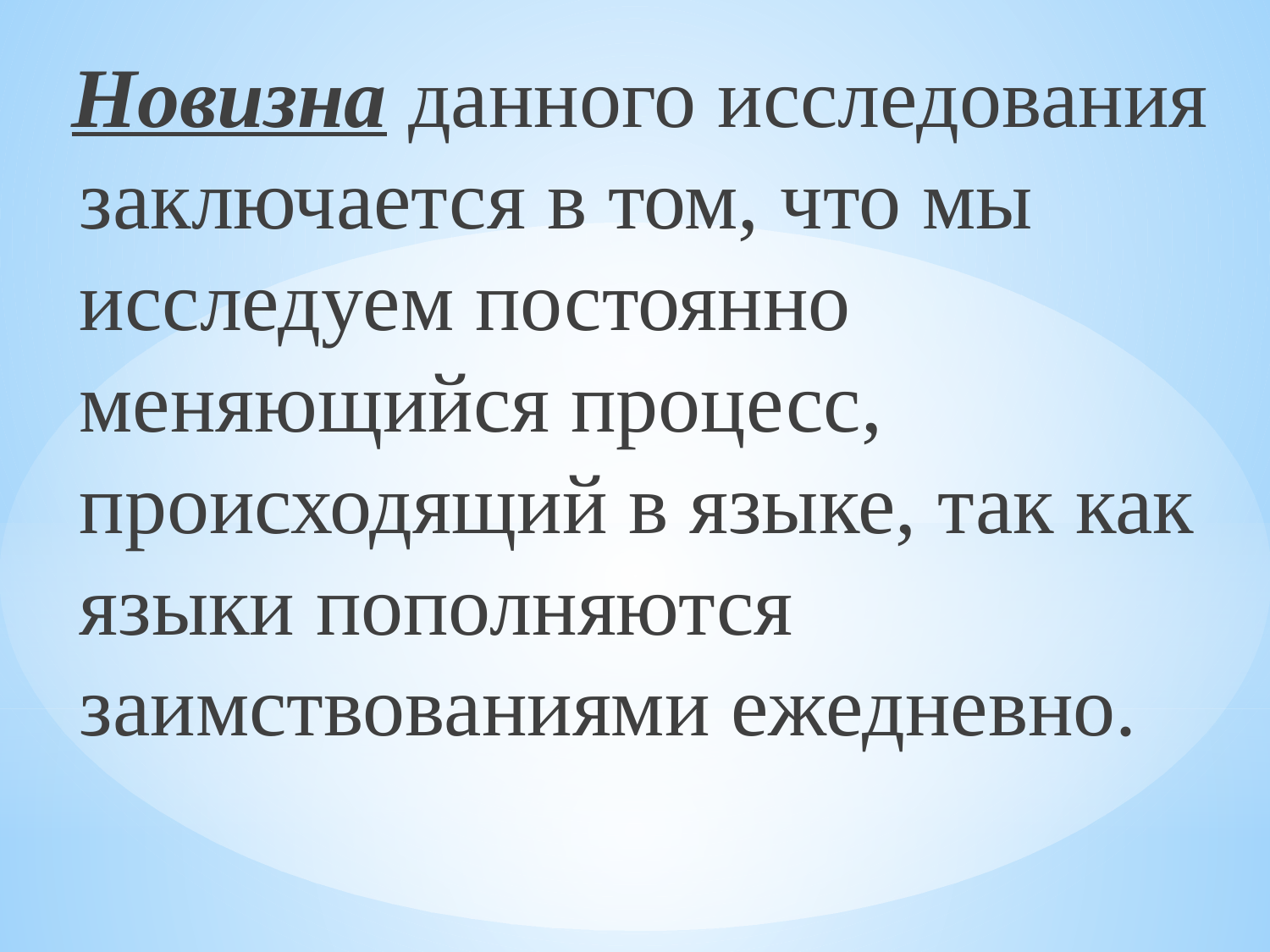

Новизна данного исследования заключается в том, что мы исследуем постоянно меняющийся процесс, происходящий в языке, так как языки пополняются заимствованиями ежедневно.
#